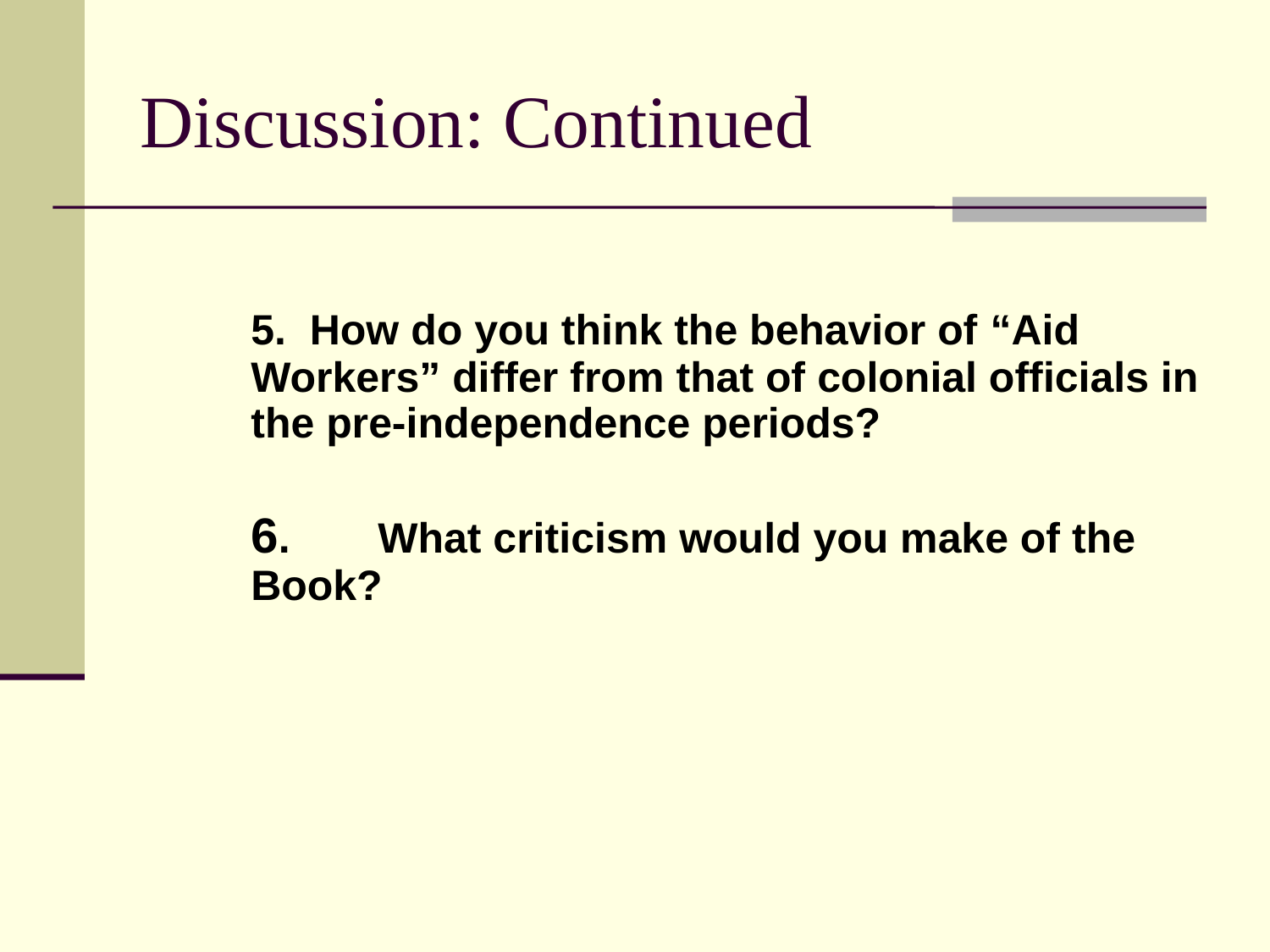

# Discussion: Continued

	5.  How do you think the behavior of “Aid Workers” differ from that of colonial officials in the pre-independence periods?

	6.	What criticism would you make of the Book?